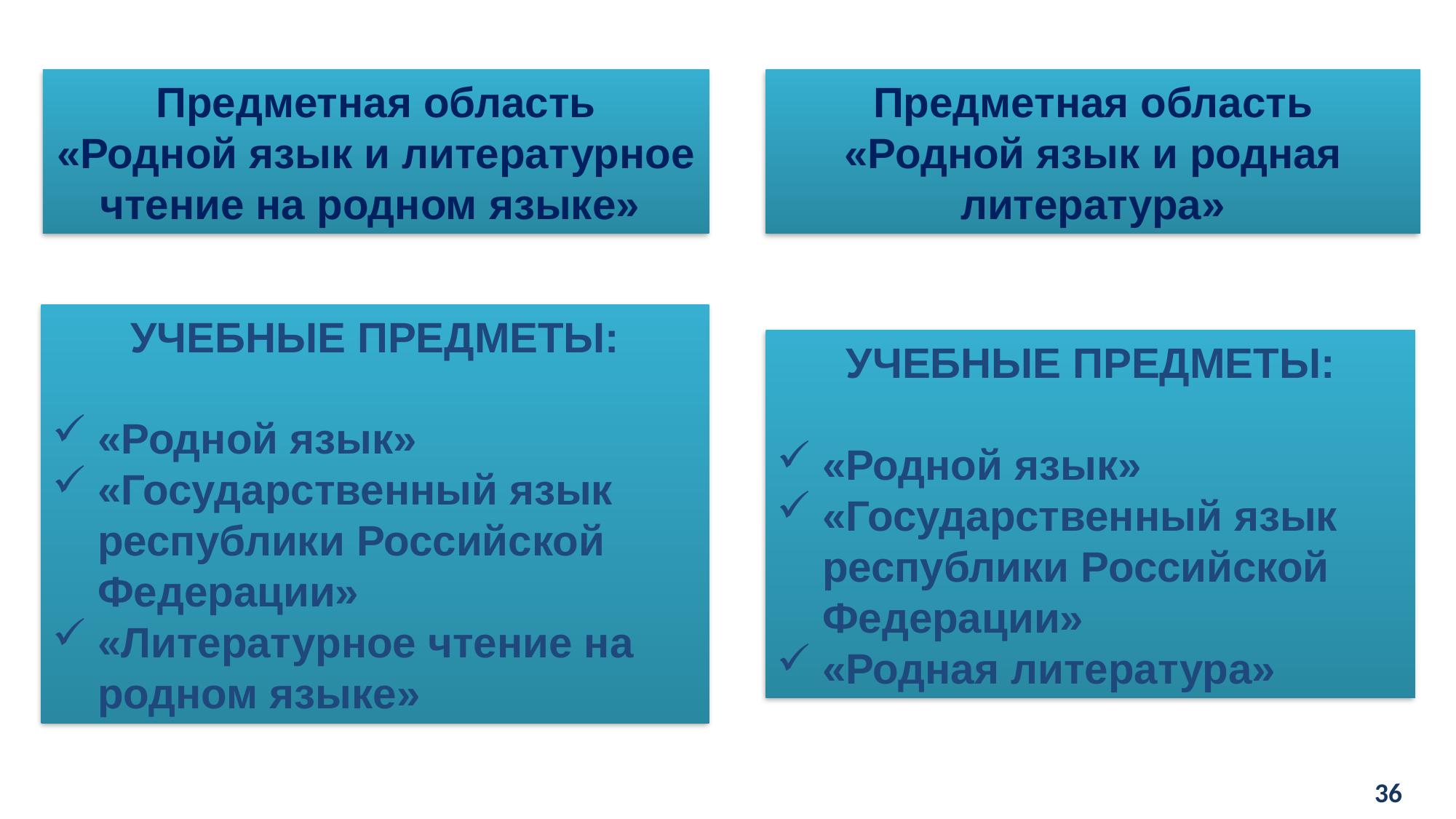

Предметная область
«Родной язык и литературное чтение на родном языке»
Предметная область
«Родной язык и родная литература»
УЧЕБНЫЕ ПРЕДМЕТЫ:

«Родной язык»
«Государственный язык республики Российской Федерации»
«Литературное чтение на родном языке»
УЧЕБНЫЕ ПРЕДМЕТЫ:

«Родной язык»
«Государственный язык республики Российской Федерации»
«Родная литература»
36